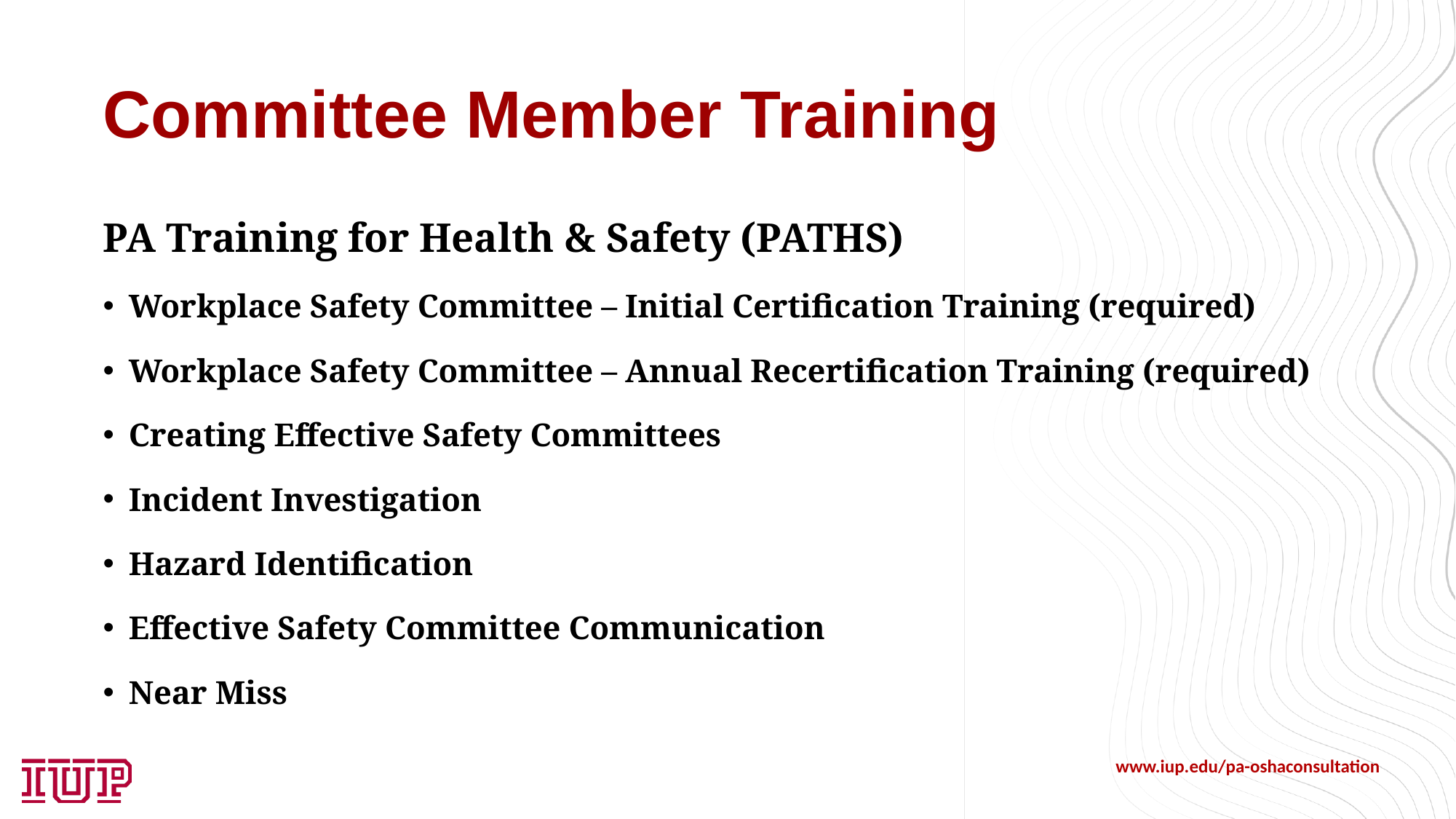

# Committee Member Training
PA Training for Health & Safety (PATHS)
Workplace Safety Committee – Initial Certification Training (required)
Workplace Safety Committee – Annual Recertification Training (required)
Creating Effective Safety Committees
Incident Investigation
Hazard Identification
Effective Safety Committee Communication
Near Miss

www.iup.edu/pa-oshaconsultation